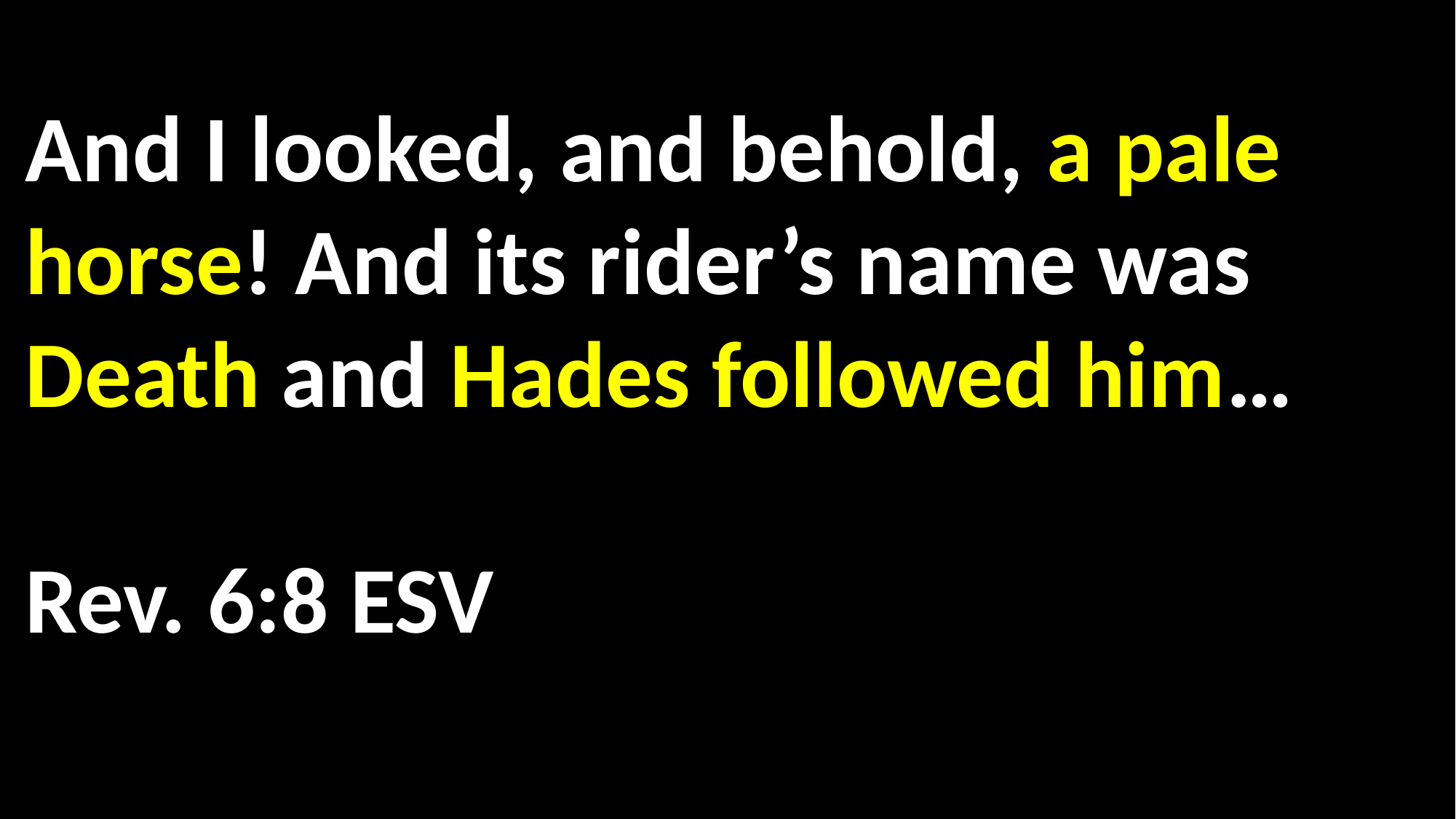

And I looked, and behold, a pale horse! And its rider’s name was Death and Hades followed him…													        Rev. 6:8 ESV